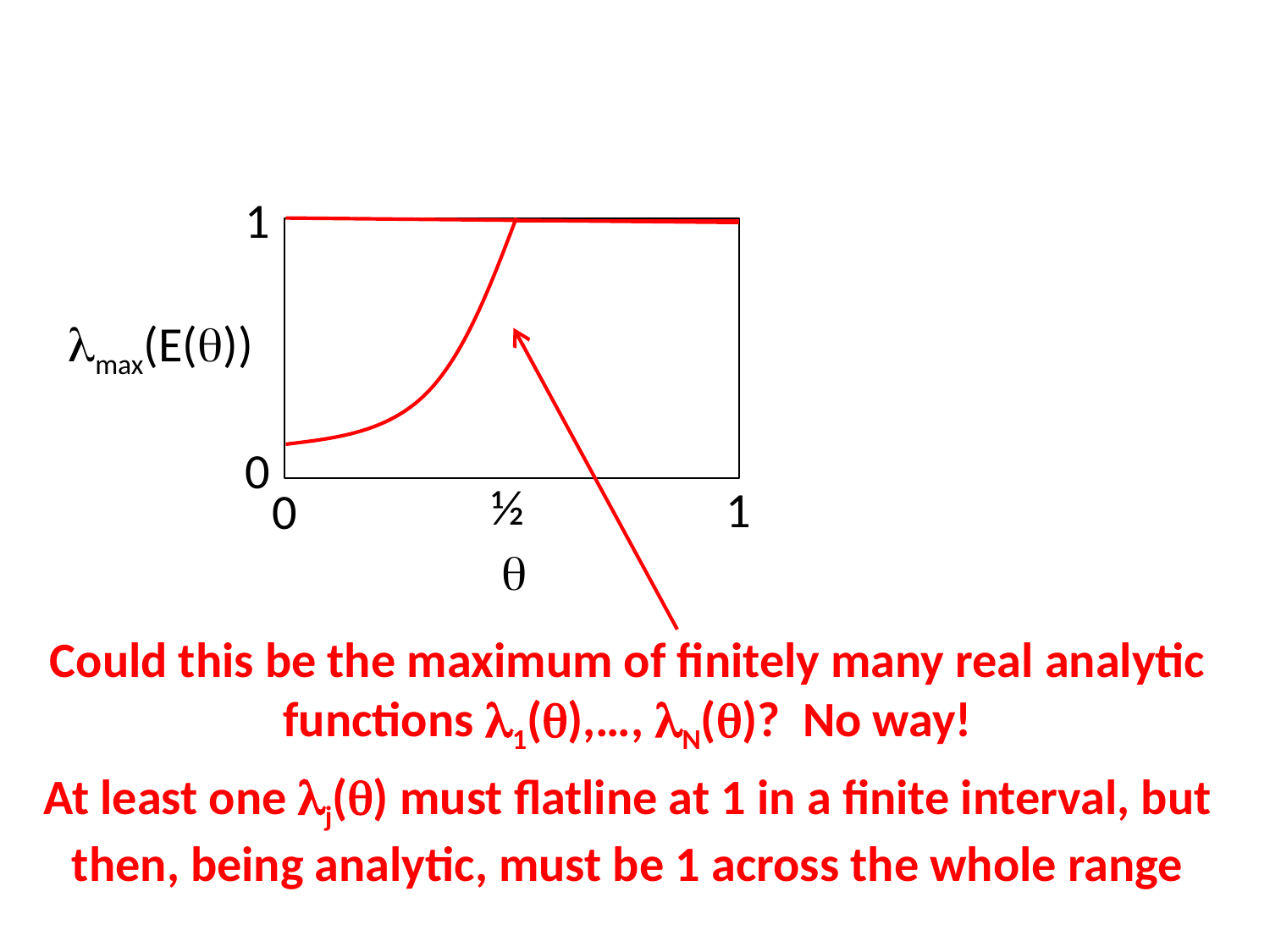

1

λmax(E(θ))
0
½
1
0
θ
Could this be the maximum of finitely many real analytic functions λ1(θ),…, λN(θ)?  No way!
At least one λj(θ) must flatline at 1 in a finite interval, but then, being analytic, must be 1 across the whole range